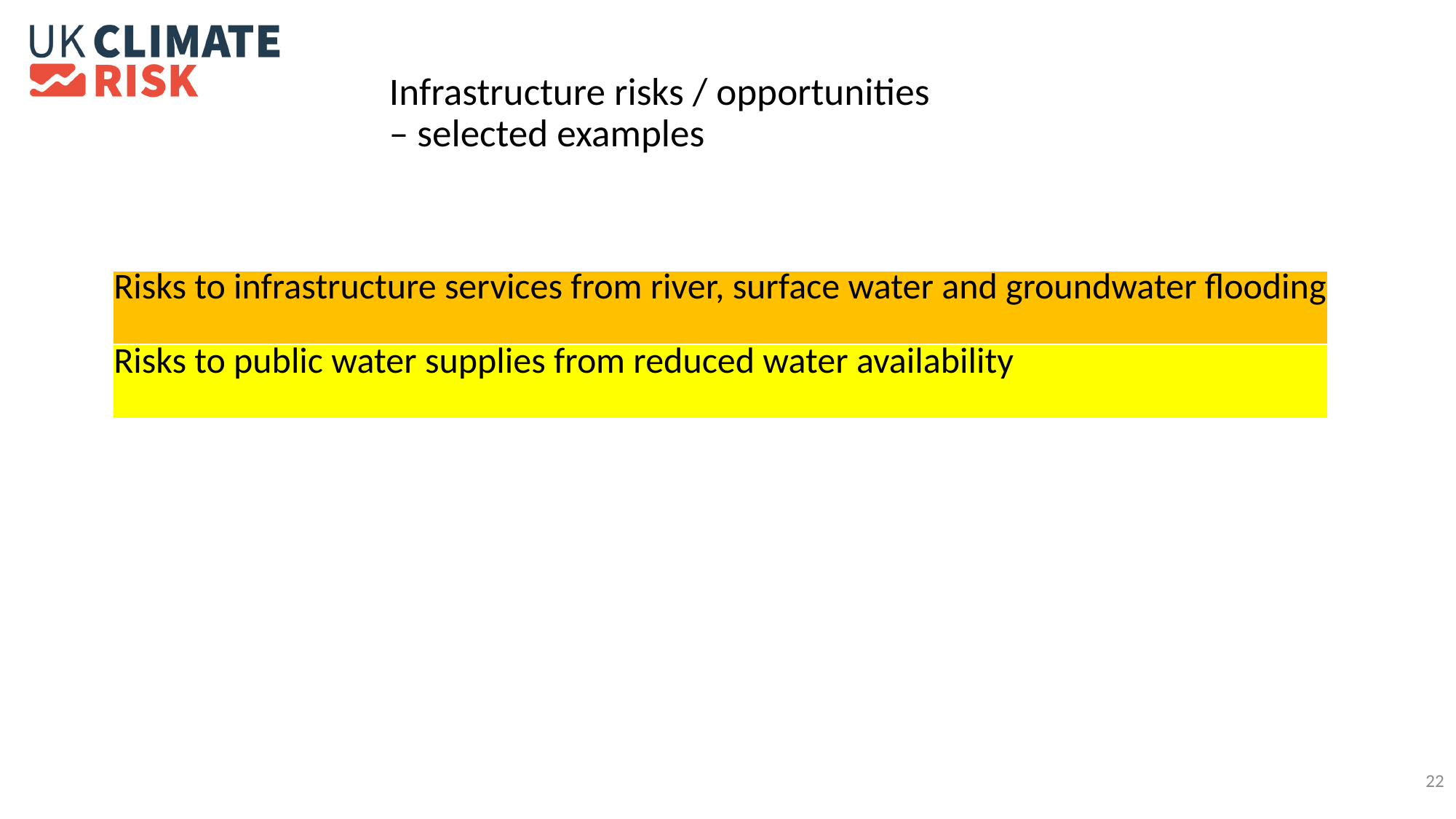

Infrastructure risks / opportunities
– selected examples
| Risks to infrastructure services from river, surface water and groundwater flooding |
| --- |
| Risks to public water supplies from reduced water availability |
22